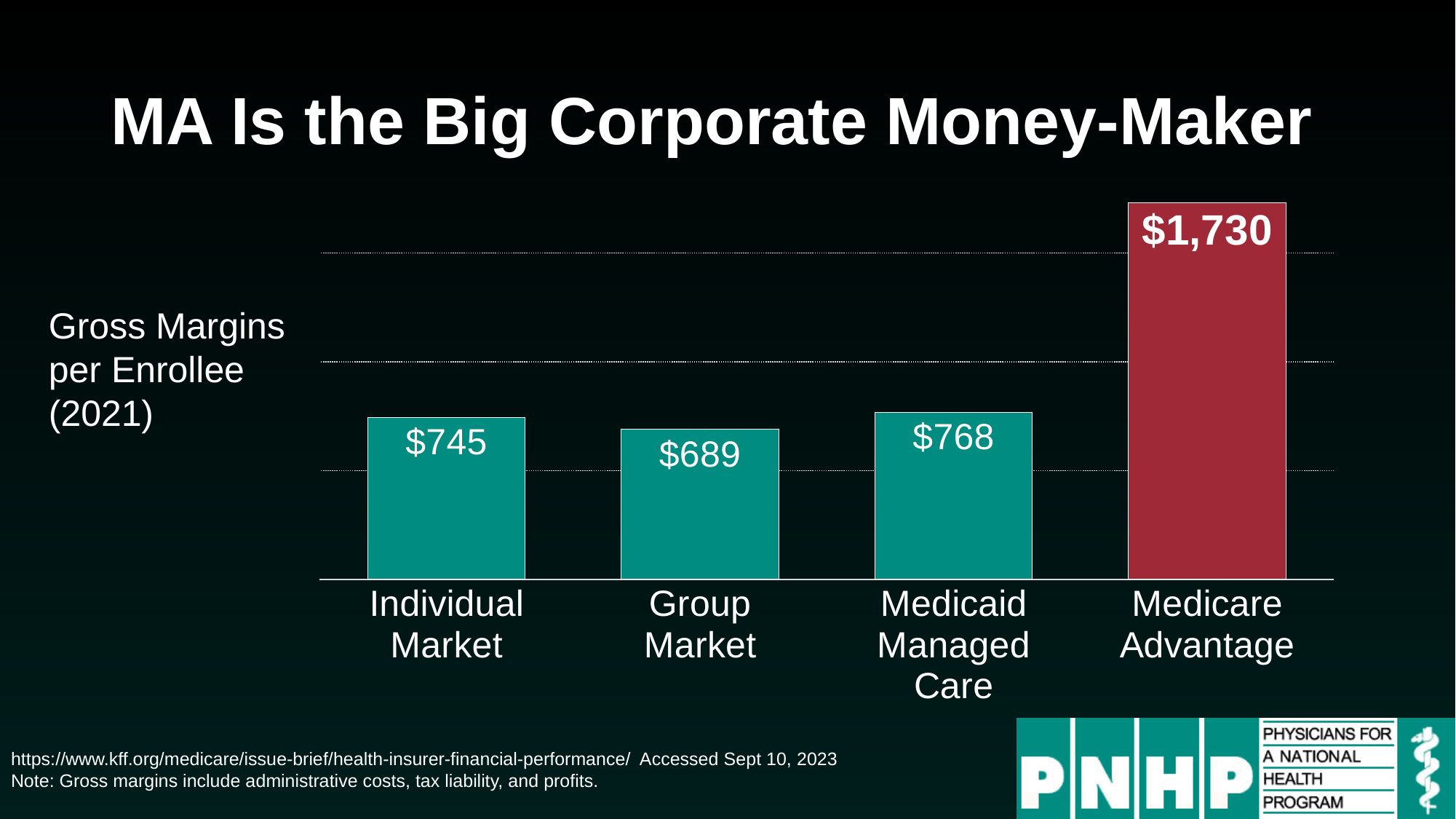

# MA Is the Big Corporate Money-Maker

### Chart

| Category | Series 1 |
|---|---|
| Individual
Market | 745.0 |
| Group
Market | 689.0 |
| Medicaid
Managed Care | 768.0 |
| Medicare
Advantage | 1730.0 |
Gross Margins per Enrollee (2021)
https://www.kff.org/medicare/issue-brief/health-insurer-financial-performance/  Accessed Sept 10, 2023
Note: Gross margins include administrative costs, tax liability, and profits.